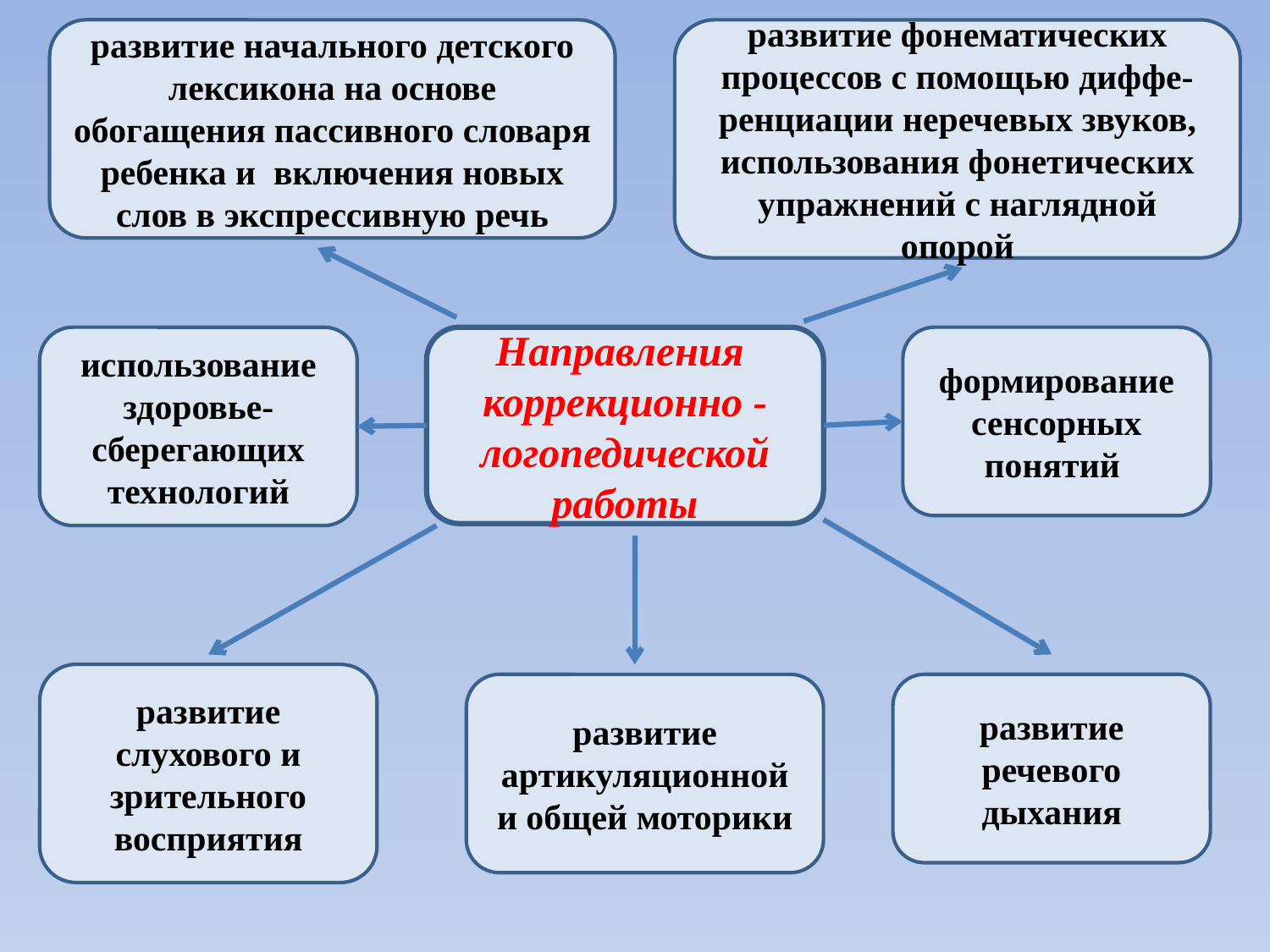

развитие начального детского лексикона на основе обогащения пассивного словаря ребенка и  включения новых слов в экспрессивную речь

развитие фонематических процессов с помощью диффе-ренциации неречевых звуков, использования фонетических упражнений с наглядной опорой
использование здоровье-сберегающих технологий
Направления
коррекционно - логопедической работы
формирование сенсорных понятий
развитие слухового и зрительного восприятия
развитие артикуляционной и общей моторики
развитие речевого дыхания